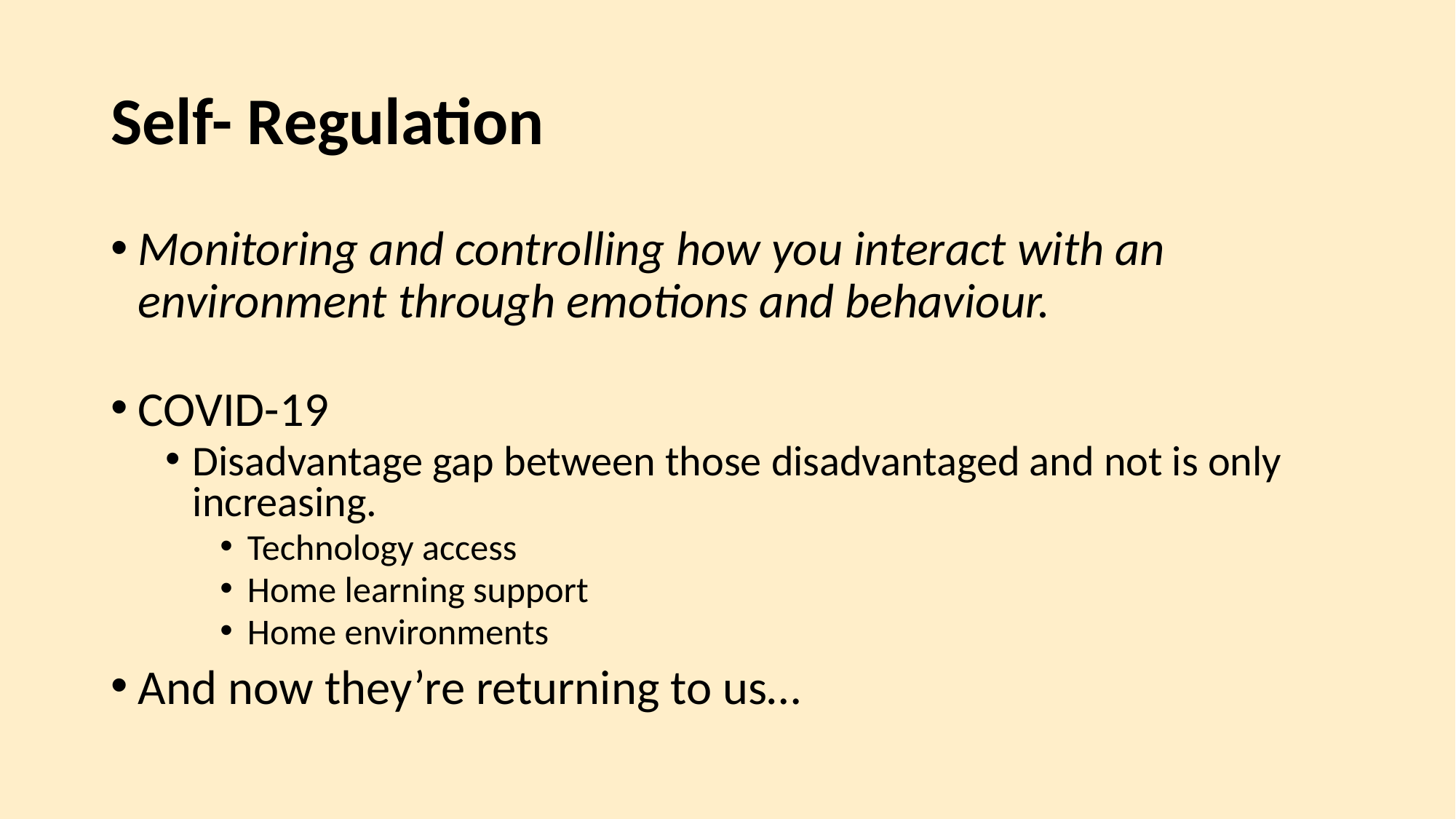

# Self- Regulation
Monitoring and controlling how you interact with an environment through emotions and behaviour.
COVID-19
Disadvantage gap between those disadvantaged and not is only increasing.
Technology access
Home learning support
Home environments
And now they’re returning to us…